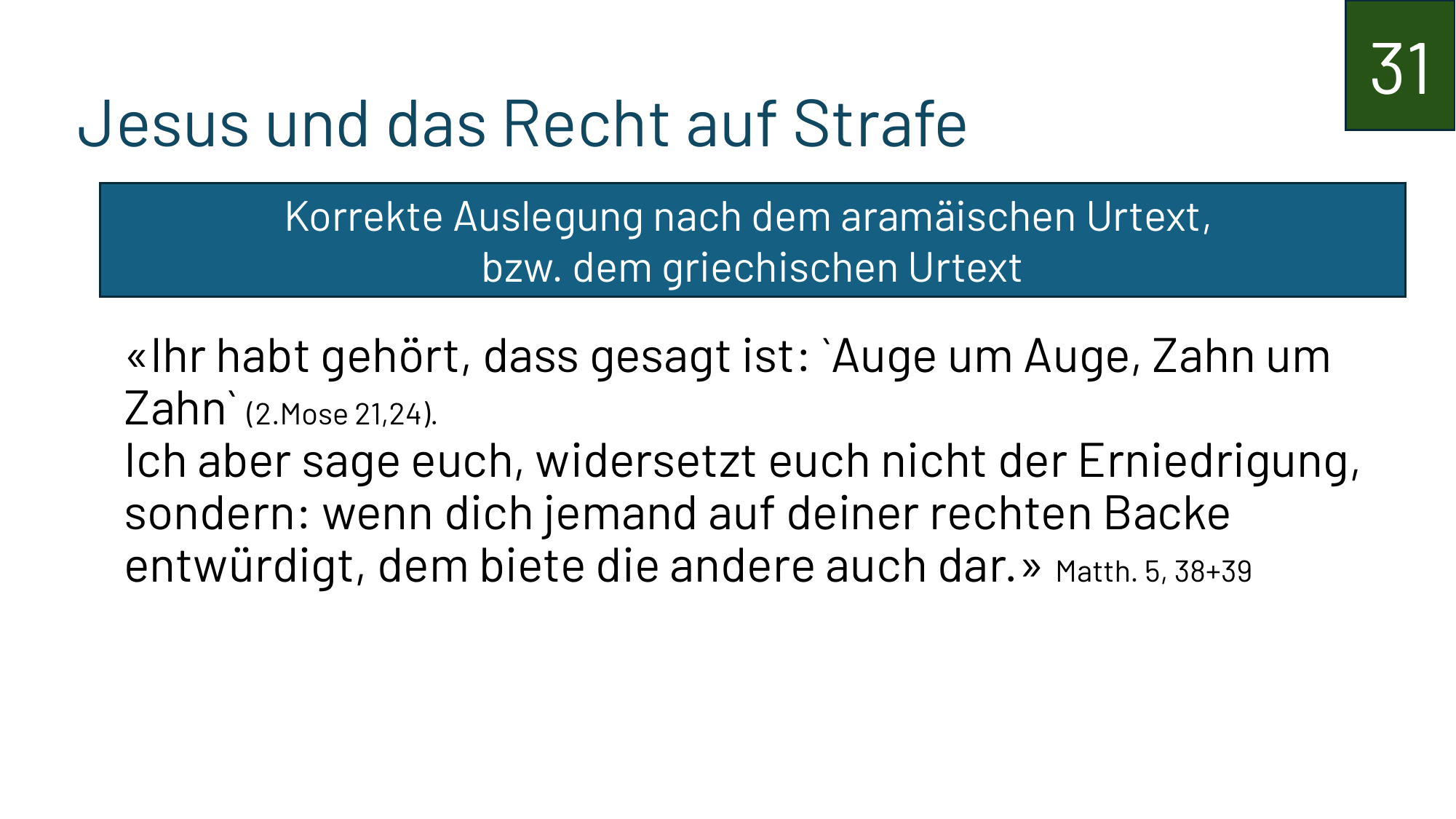

31
Jesus und das Recht auf Strafe
Korrekte Auslegung nach dem aramäischen Urtext,
bzw. dem griechischen Urtext
«Ihr habt gehört, dass gesagt ist: `Auge um Auge, Zahn um Zahn` (2.Mose 21,24).
Ich aber sage euch, widersetzt euch nicht der Erniedrigung, sondern: wenn dich jemand auf deiner rechten Backe entwürdigt, dem biete die andere auch dar.» Matth. 5, 38+39